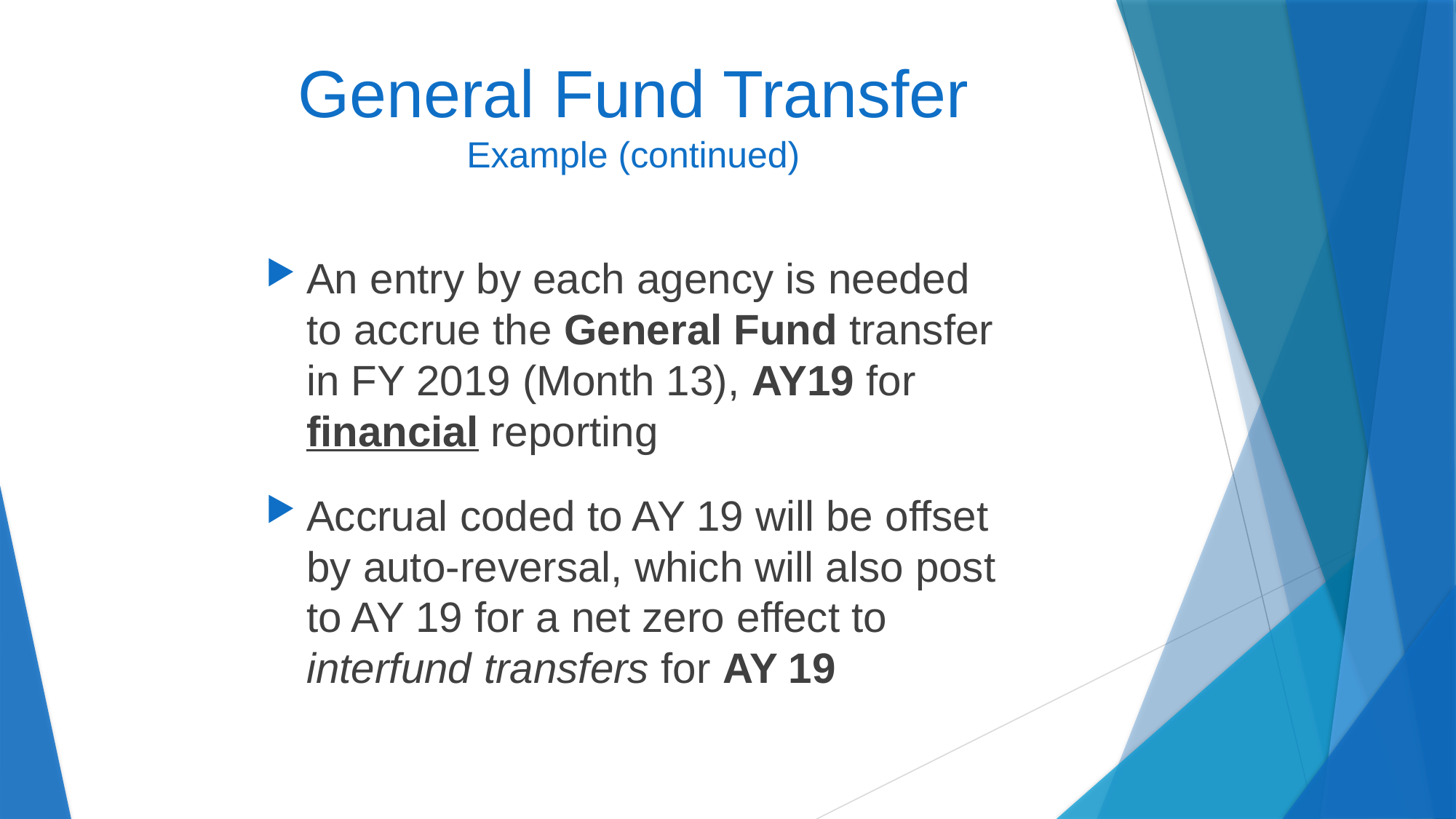

# General Fund Transfer Example (continued)
An entry by each agency is needed to accrue the General Fund transfer in FY 2019 (Month 13), AY19 for financial reporting
Accrual coded to AY 19 will be offset by auto-reversal, which will also post to AY 19 for a net zero effect to interfund transfers for AY 19